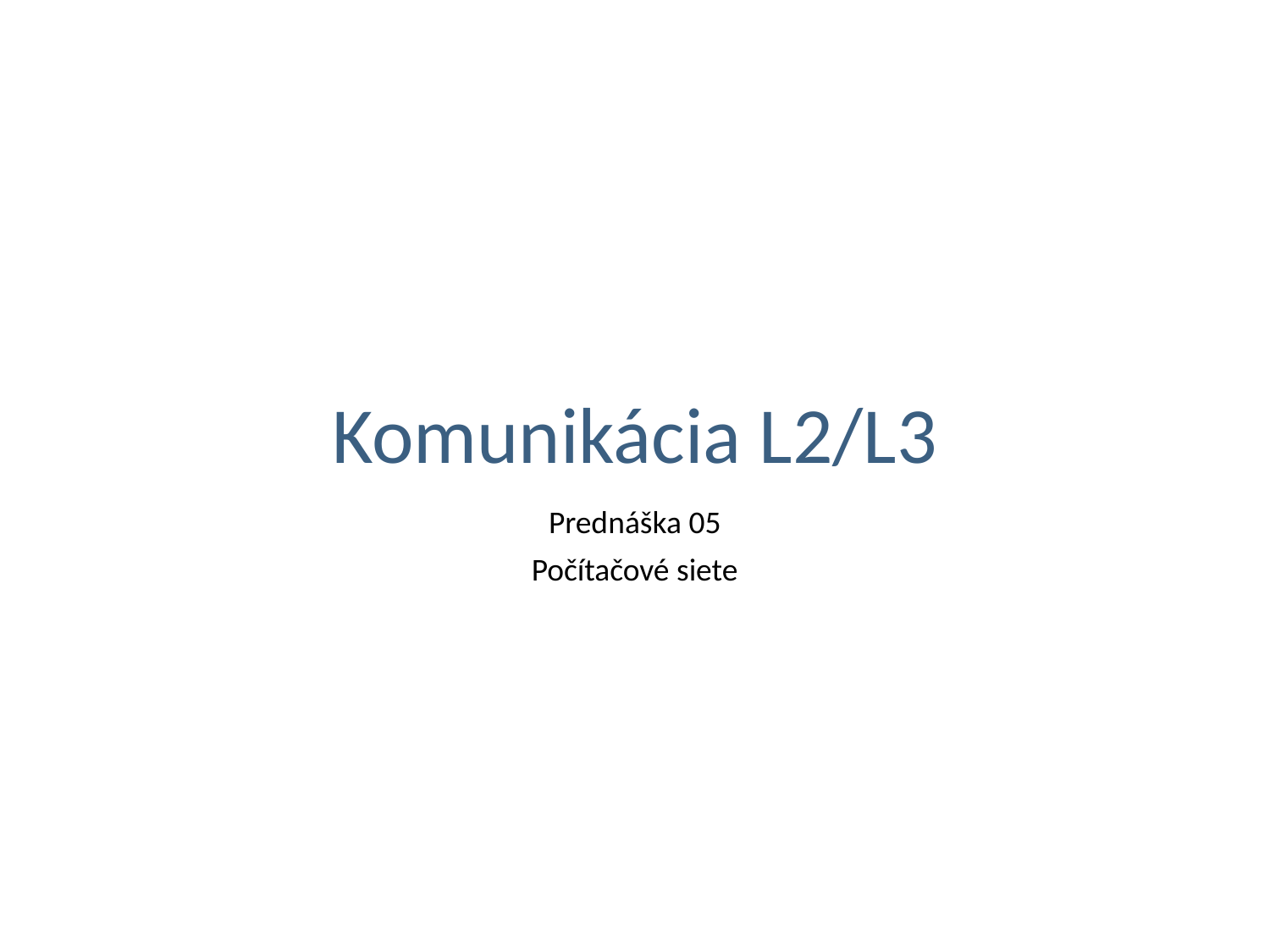

# Komunikácia L2/L3
Prednáška 05
Počítačové siete